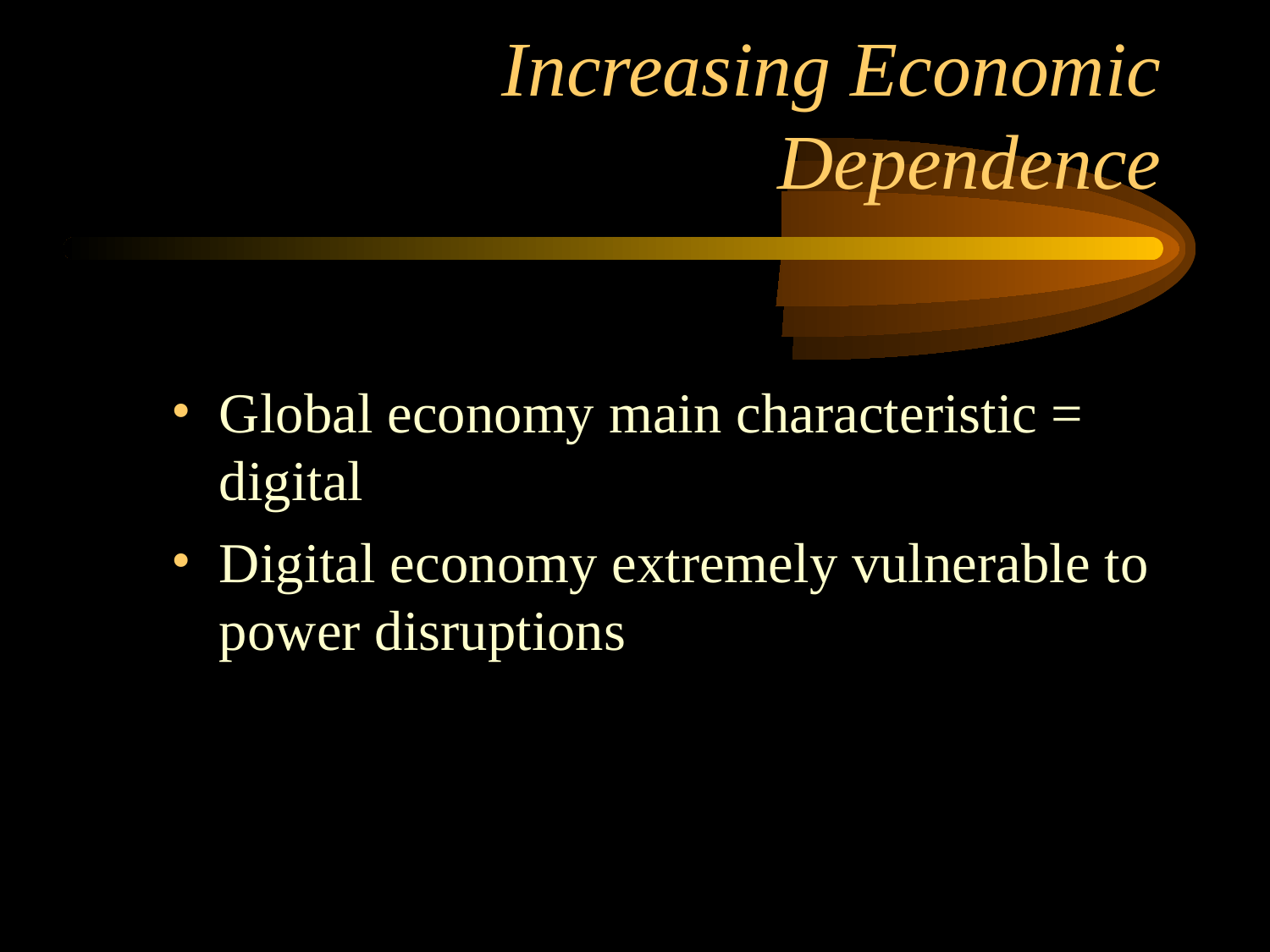

# Increasing Economic Dependence
Global economy main characteristic = digital
Digital economy extremely vulnerable to power disruptions